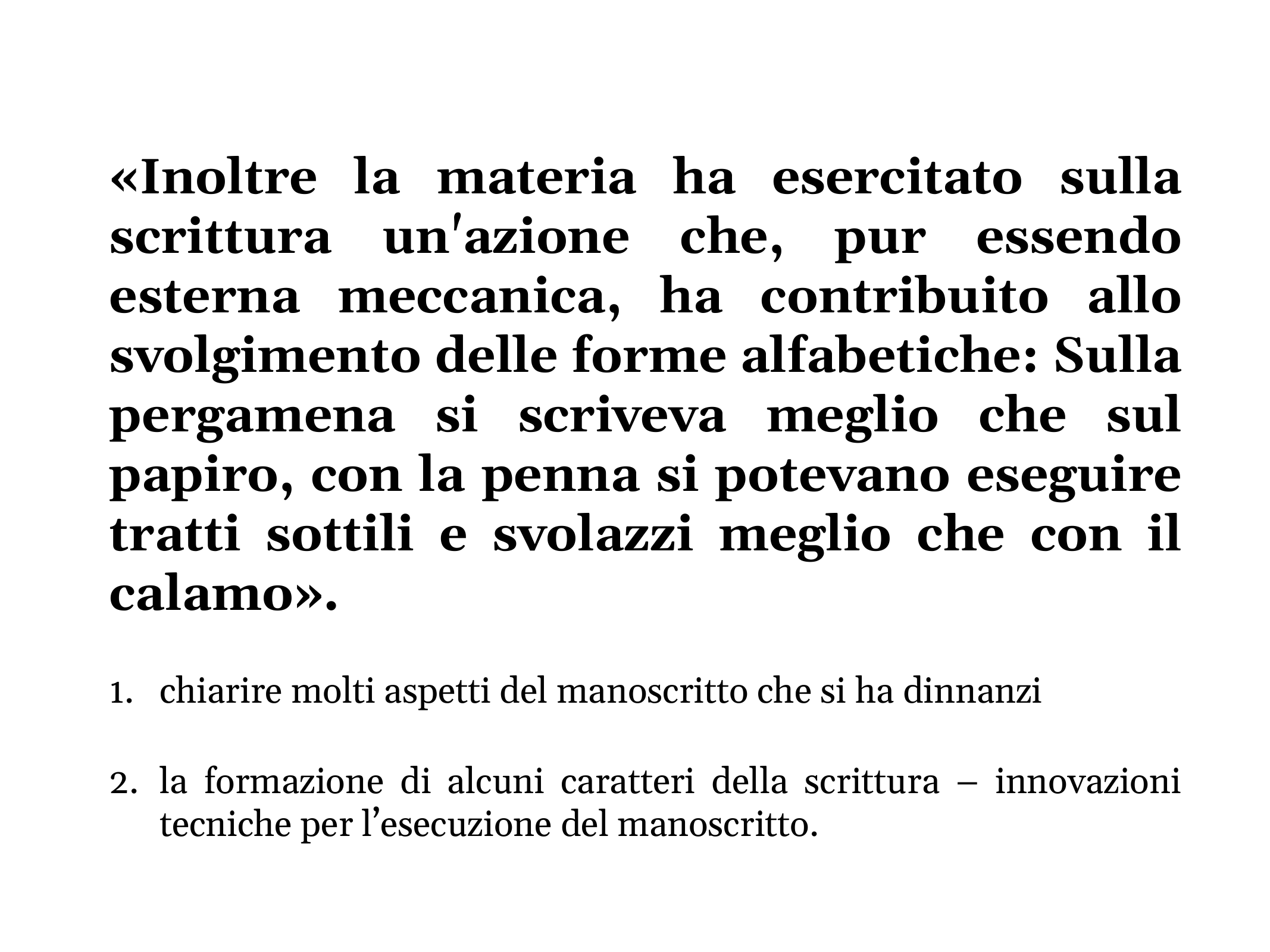

«Inoltre la materia ha esercitato sulla scrittura un'azione che, pur essendo esterna meccanica, ha contribuito allo svolgimento delle forme alfabetiche: Sulla pergamena si scriveva meglio che sul papiro, con la penna si potevano eseguire tratti sottili e svolazzi meglio che con il calamo».
chiarire molti aspetti del manoscritto che si ha dinnanzi
la formazione di alcuni caratteri della scrittura – innovazioni tecniche per l’esecuzione del manoscritto.